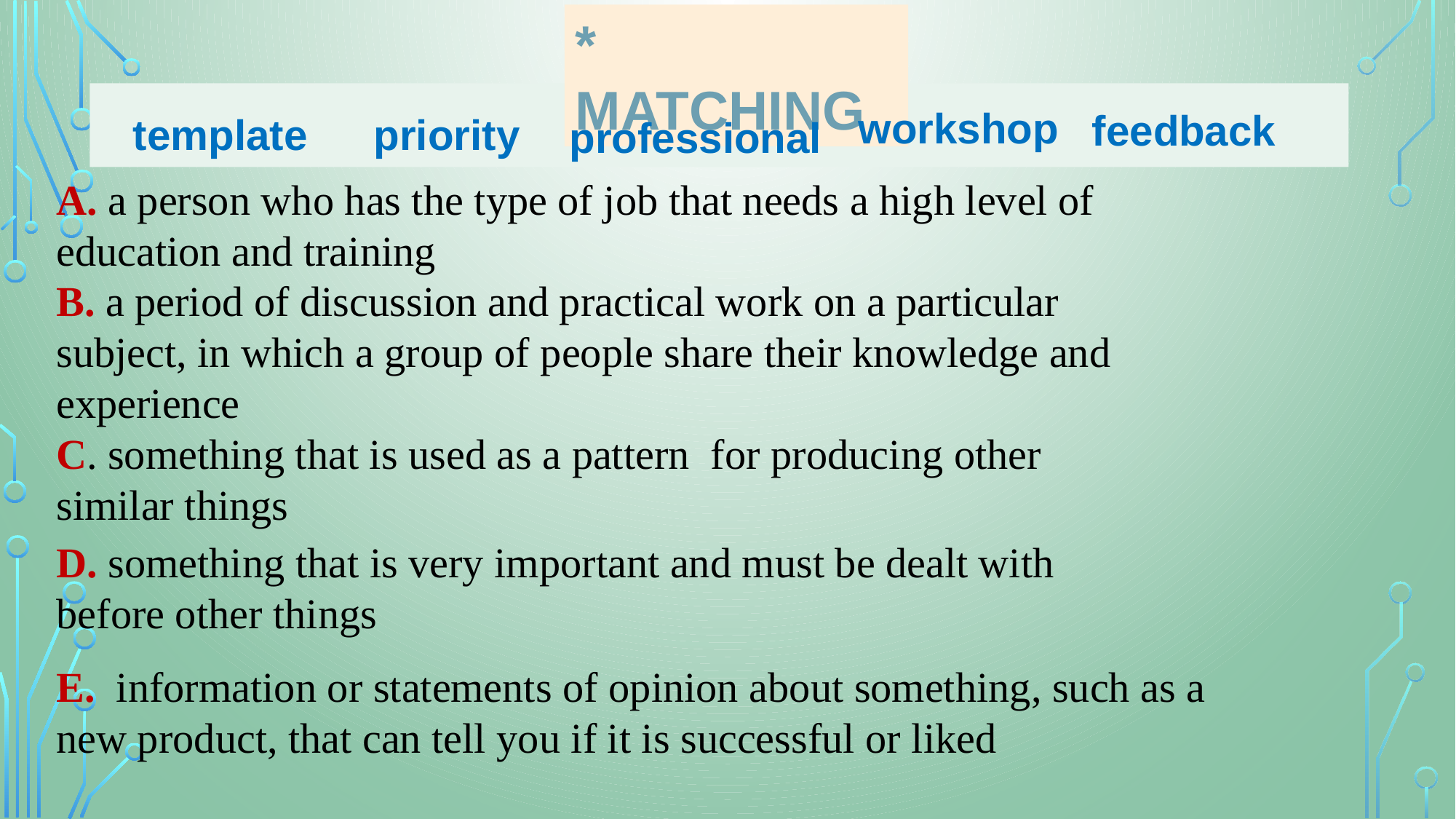

* MATCHING

workshop
feedback
template
priority
professional
A. a person who has the type of job that needs a high level of education and training
B. a period of discussion and practical work on a particular subject, in which a group of people share their knowledge and experience
C. something that is used as a pattern  for producing other similar things
D. something that is very important and must be dealt with before other things
E.  information or statements of opinion about something, such as a new product, that can tell you if it is successful or liked